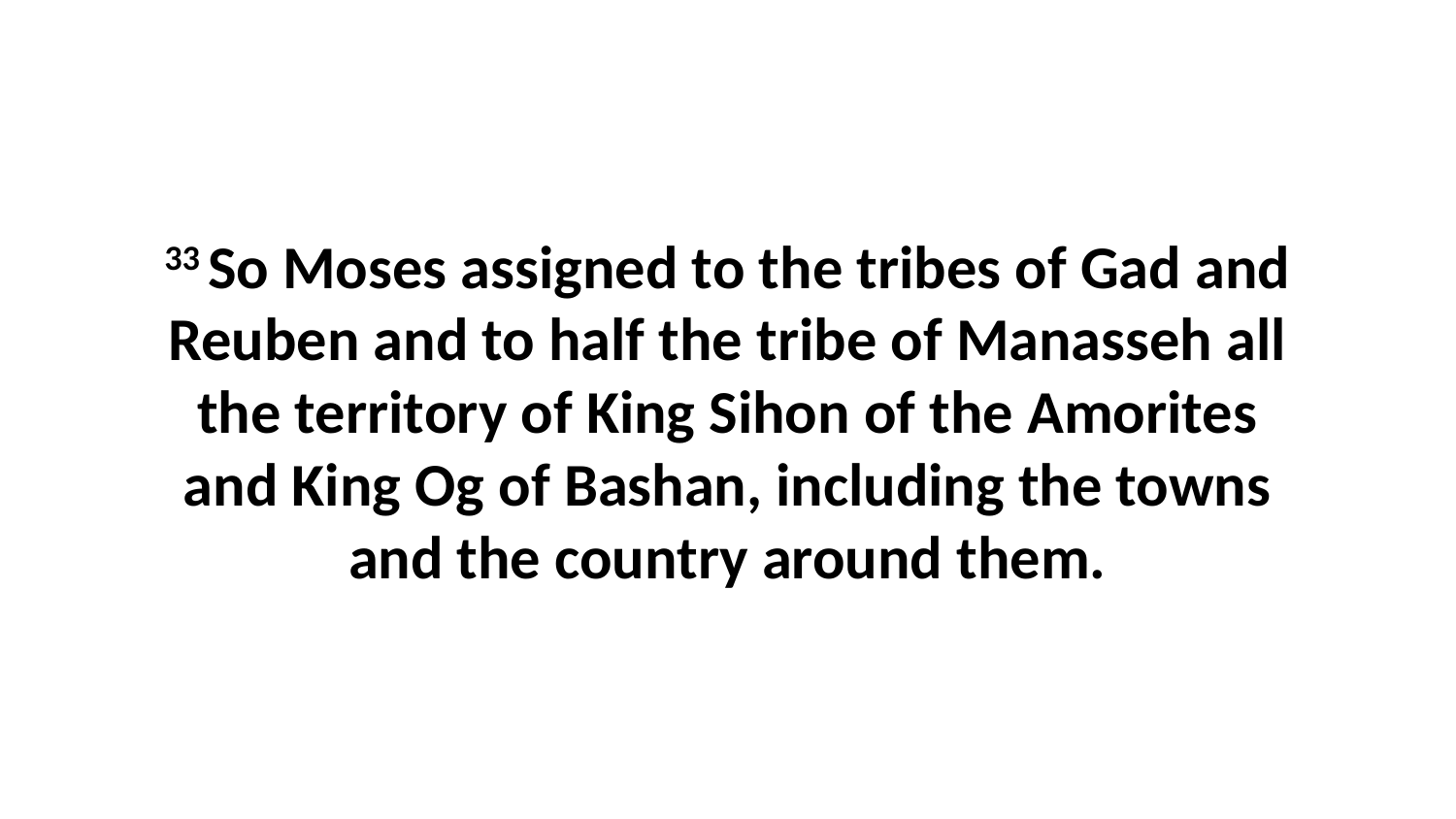

33 So Moses assigned to the tribes of Gad and Reuben and to half the tribe of Manasseh all the territory of King Sihon of the Amorites and King Og of Bashan, including the towns and the country around them.